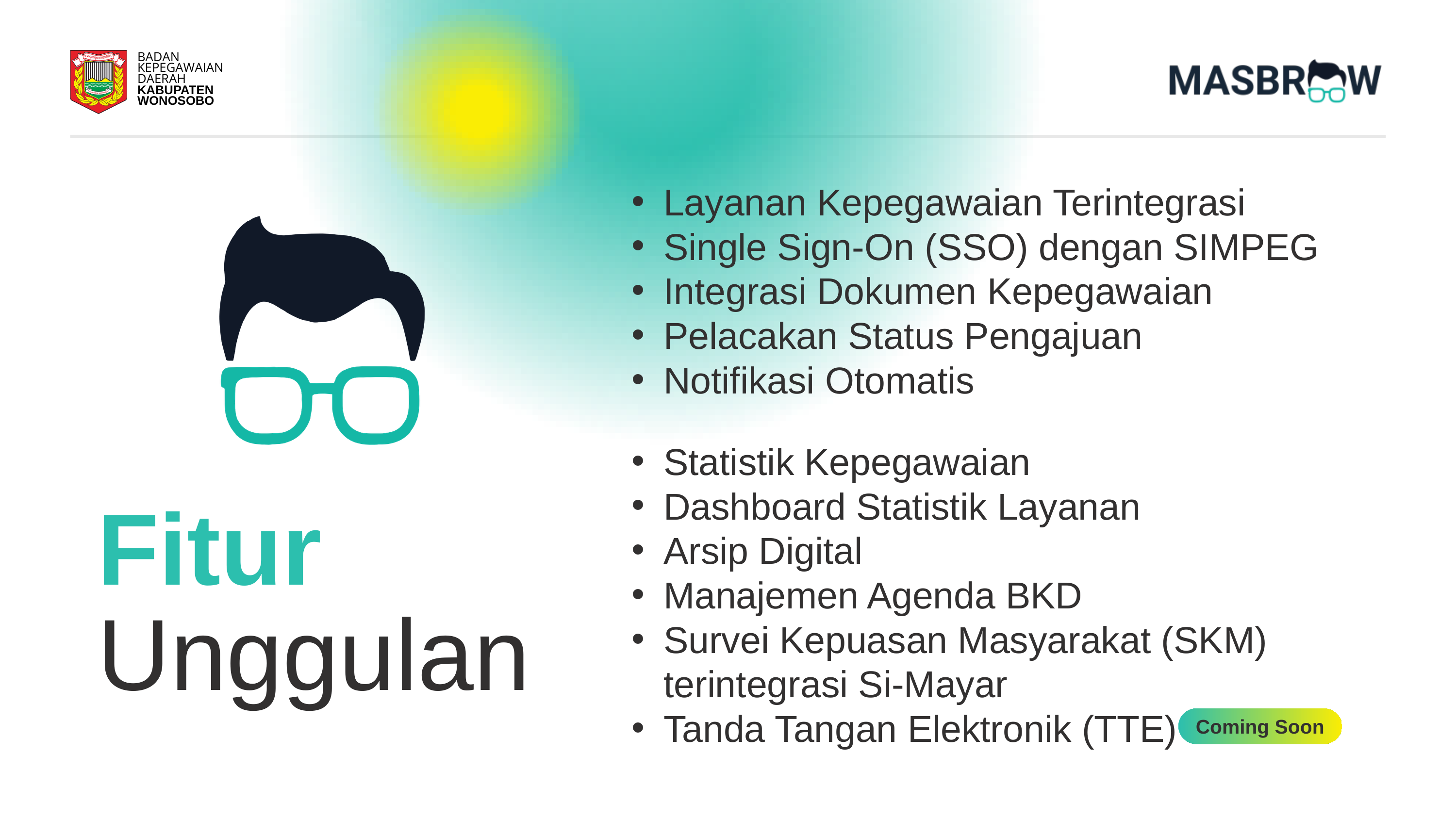

BADAN
KEPEGAWAIAN
DAERAH

KABUPATEN
WONOSOBO

Layanan Kepegawaian Terintegrasi
Single Sign-On (SSO) dengan SIMPEG
Integrasi Dokumen Kepegawaian
Pelacakan Status Pengajuan
Notifikasi Otomatis

Statistik Kepegawaian
Dashboard Statistik Layanan
Arsip Digital
Manajemen Agenda BKD
Survei Kepuasan Masyarakat (SKM) terintegrasi Si-Mayar
Tanda Tangan Elektronik (TTE)
Fitur
Unggulan

Coming Soon